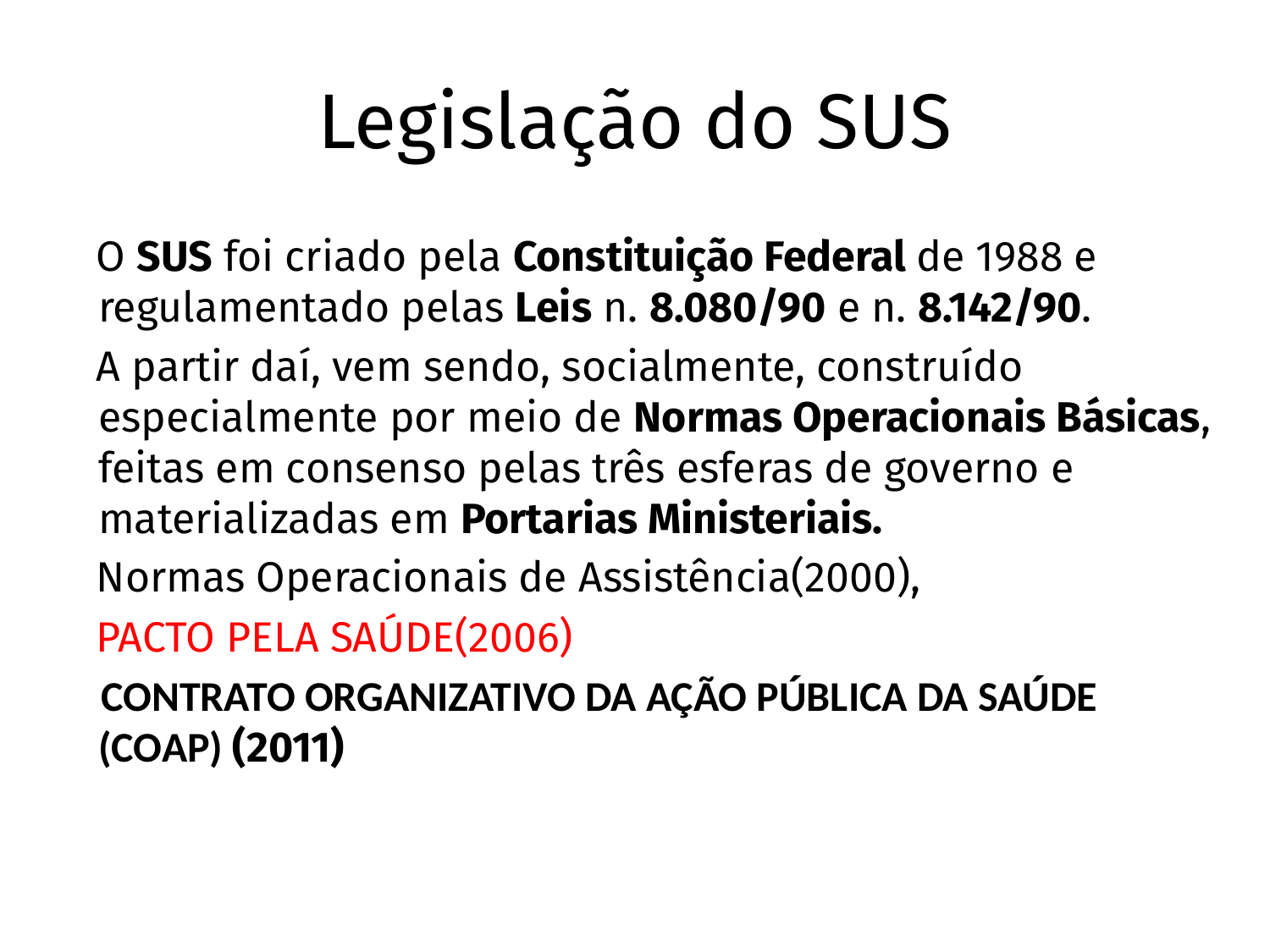

# Legislação do SUS
   O SUS foi criado pela Constituição Federal de 1988 e regulamentado pelas Leis n. 8.080/90 e n. 8.142/90.
   A partir daí, vem sendo, socialmente, construído especialmente por meio de Normas Operacionais Básicas, feitas em consenso pelas três esferas de governo e materializadas em Portarias Ministeriais.
   Normas Operacionais de Assistência(2000),
   PACTO PELA SAÚDE(2006)
    CONTRATO ORGANIZATIVO DA AÇÃO PÚBLICA DA SAÚDE  (COAP) (2011)